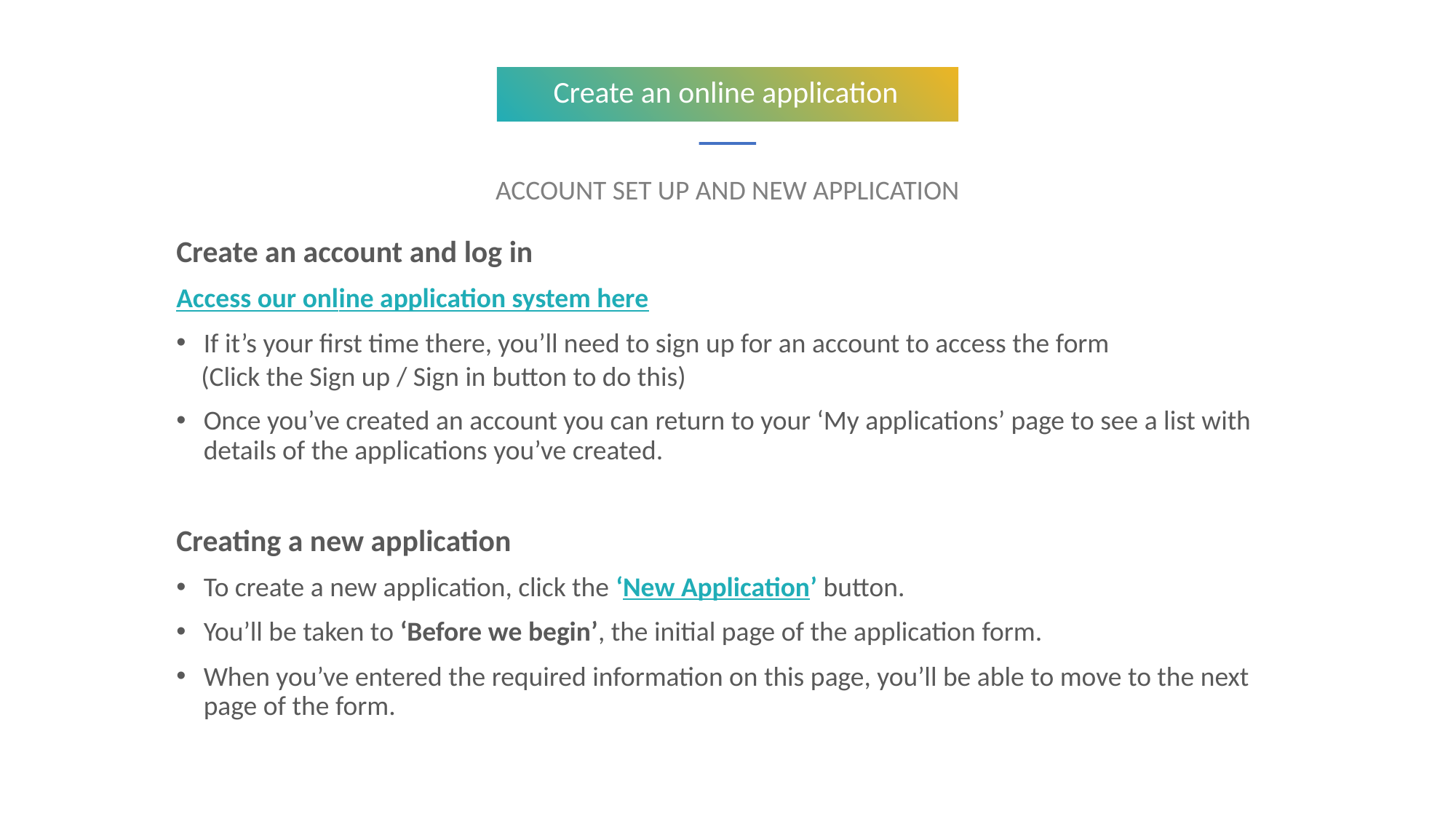

Create an online application
ACCOUNT SET UP AND NEW APPLICATION
Create an account and log in
Access our online application system here
If it’s your first time there, you’ll need to sign up for an account to access the form
    (Click the Sign up / Sign in button to do this)
Once you’ve created an account you can return to your ‘My applications’ page to see a list with details of the applications you’ve created.

Creating a new application
To create a new application, click the ‘New Application’ button.
You’ll be taken to ‘Before we begin’, the initial page of the application form.
When you’ve entered the required information on this page, you’ll be able to move to the next page of the form.